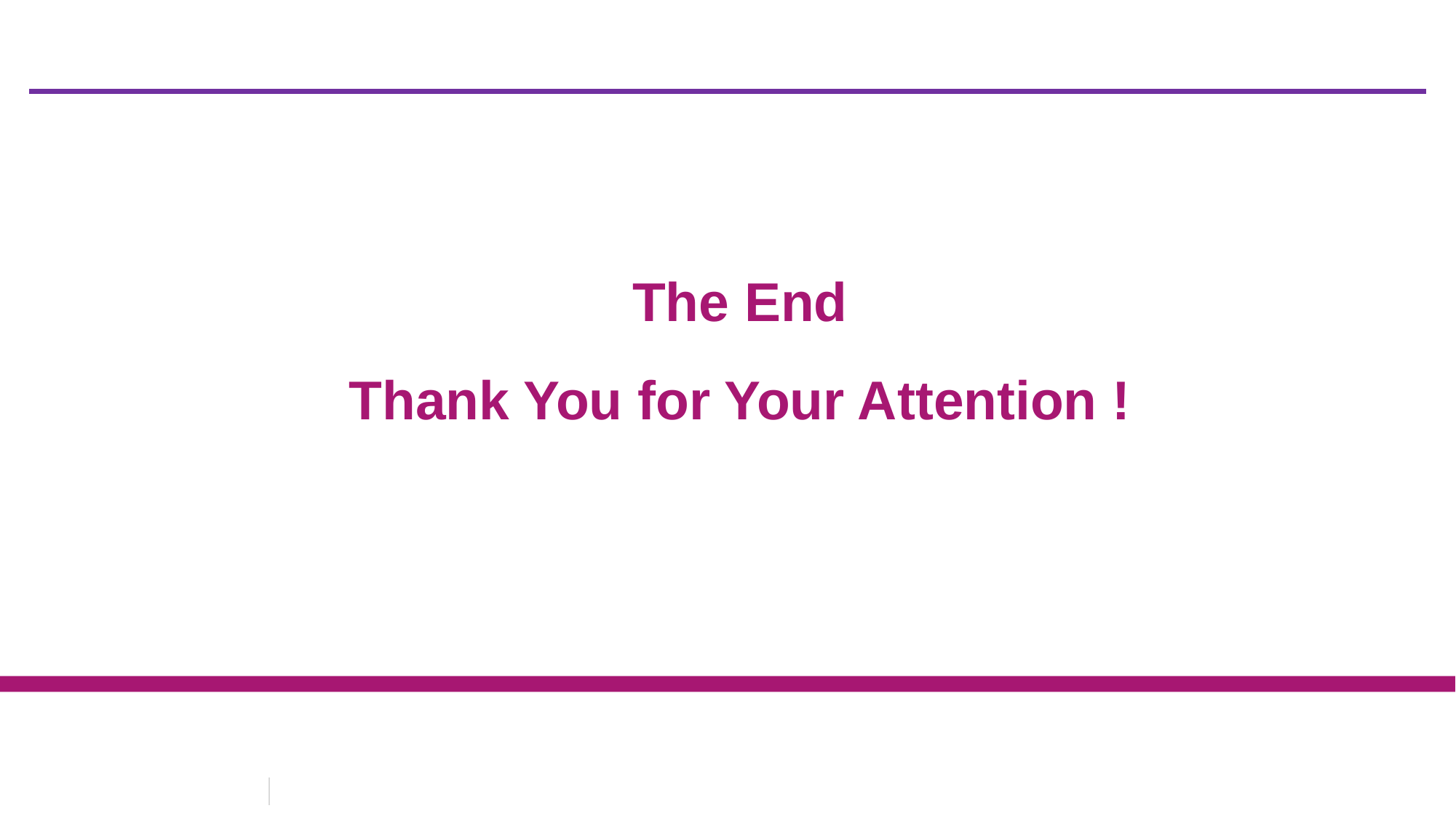

The End
Thank You for Your Attention !

12